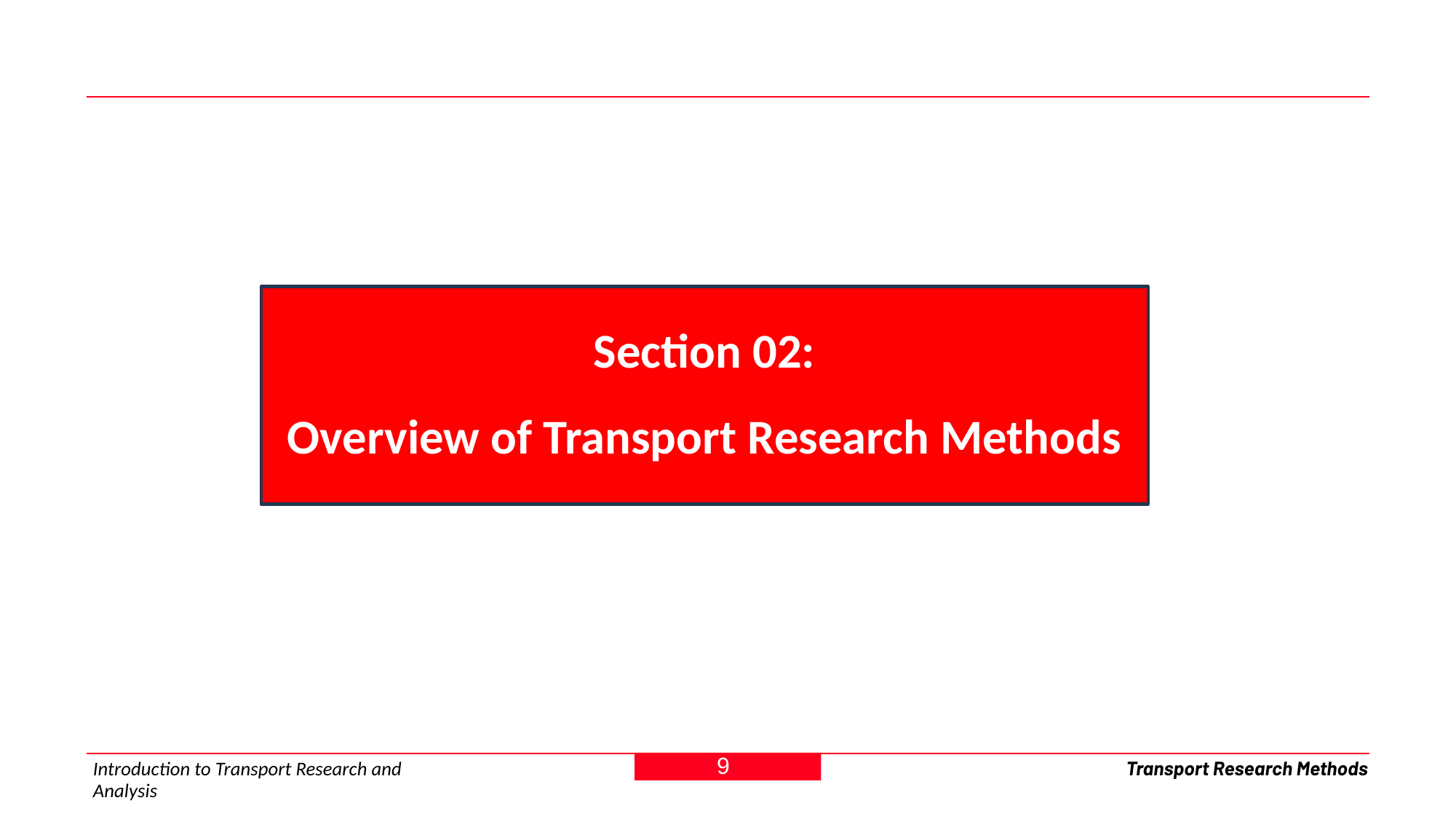

Section 02:
Overview of Transport Research Methods
9
Introduction to Transport Research and Analysis
Transport Research Methods